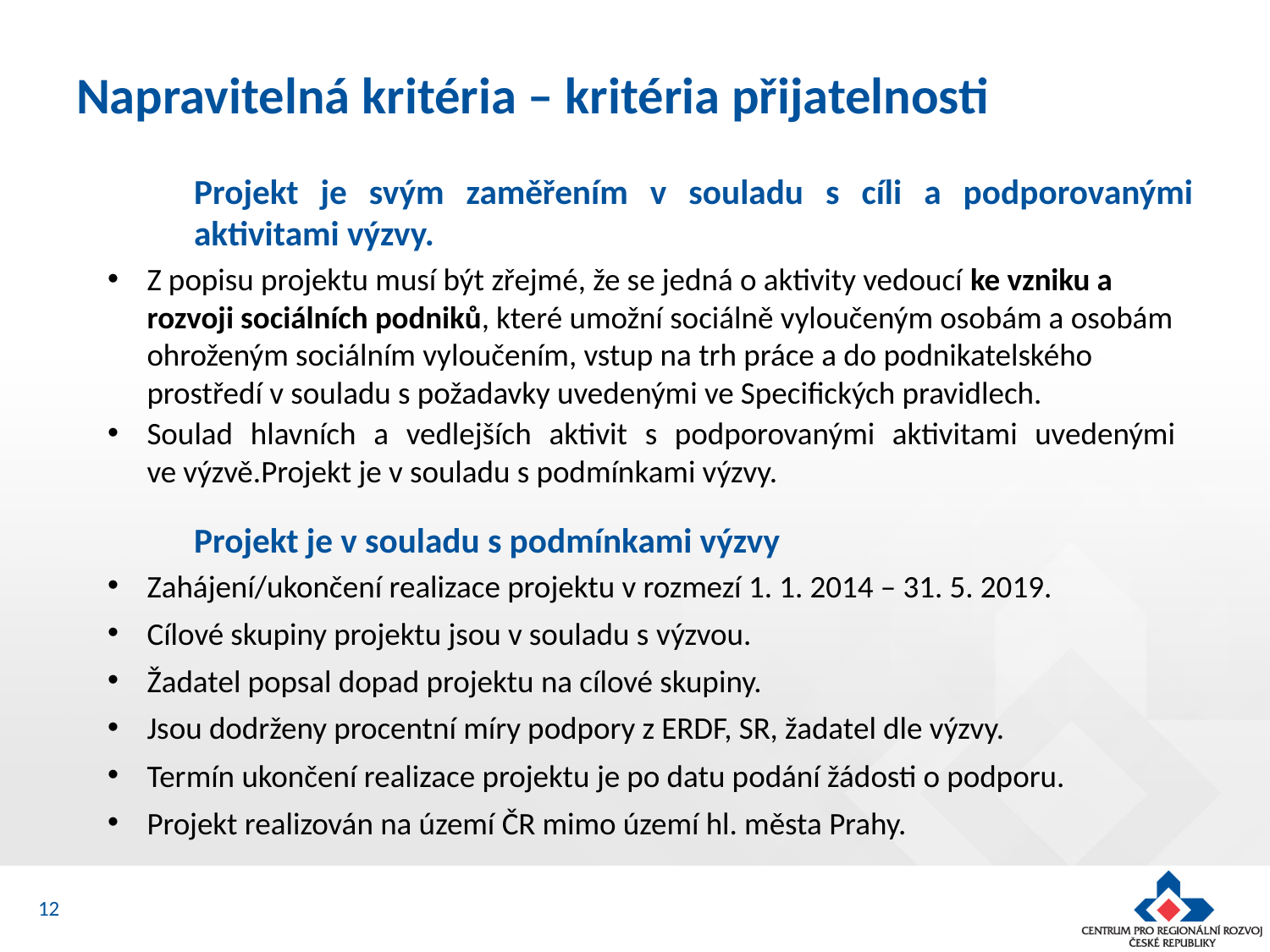

# Napravitelná kritéria – kritéria přijatelnosti
Projekt je svým zaměřením v souladu s cíli a podporovanými aktivitami výzvy.
Z popisu projektu musí být zřejmé, že se jedná o aktivity vedoucí ke vzniku a rozvoji sociálních podniků, které umožní sociálně vyloučeným osobám a osobám ohroženým sociálním vyloučením, vstup na trh práce a do podnikatelského prostředí v souladu s požadavky uvedenými ve Specifických pravidlech.
Soulad hlavních a vedlejších aktivit s podporovanými aktivitami uvedenými
ve výzvě.Projekt je v souladu s podmínkami výzvy.
Projekt je v souladu s podmínkami výzvy
Zahájení/ukončení realizace projektu v rozmezí 1. 1. 2014 – 31. 5. 2019.
Cílové skupiny projektu jsou v souladu s výzvou.
Žadatel popsal dopad projektu na cílové skupiny.
Jsou dodrženy procentní míry podpory z ERDF, SR, žadatel dle výzvy.
Termín ukončení realizace projektu je po datu podání žádosti o podporu.
Projekt realizován na území ČR mimo území hl. města Prahy.

12